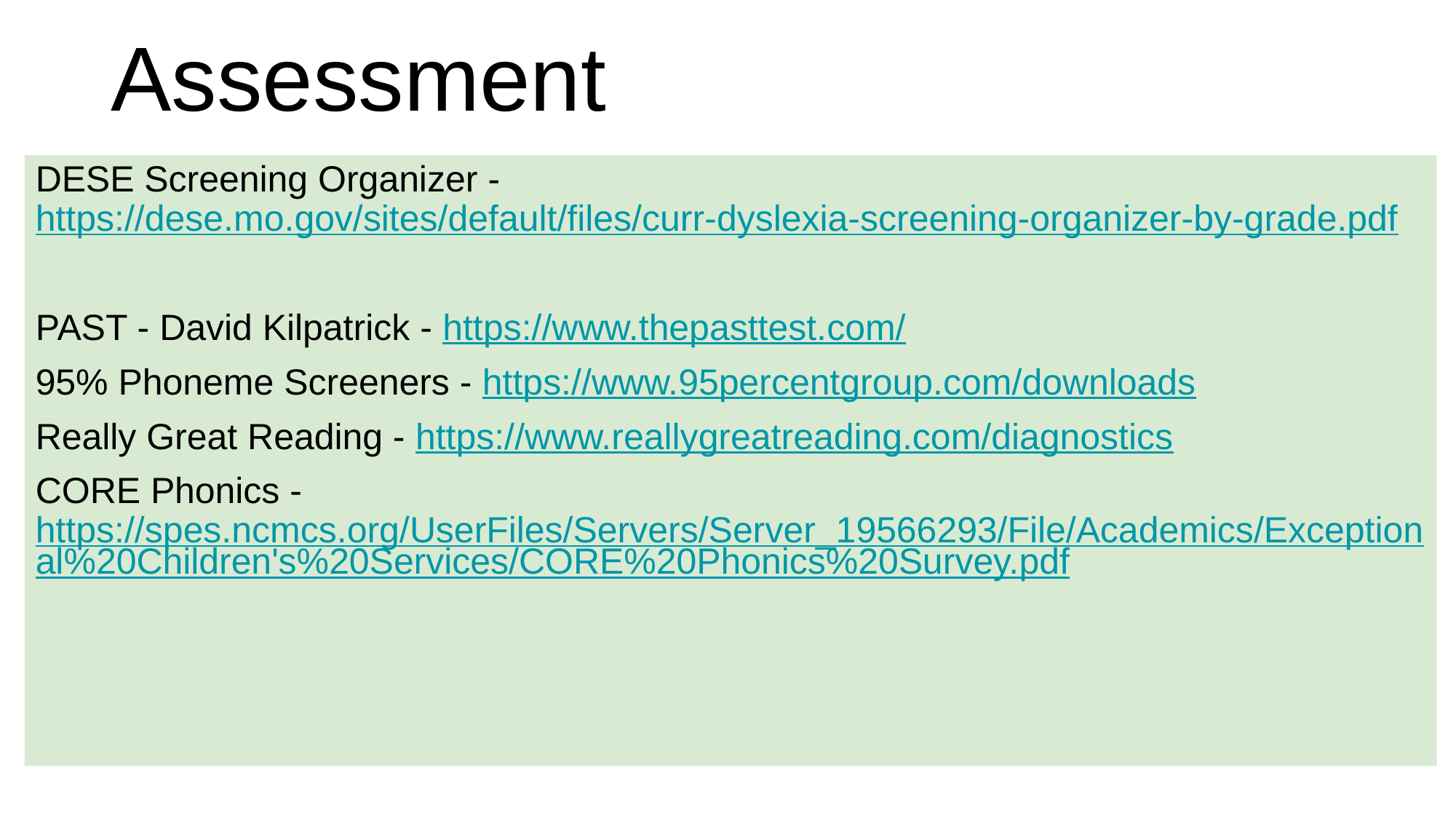

# Assessment
DESE Screening Organizer - https://dese.mo.gov/sites/default/files/curr-dyslexia-screening-organizer-by-grade.pdf

PAST - David Kilpatrick - https://www.thepasttest.com/
95% Phoneme Screeners - https://www.95percentgroup.com/downloads
Really Great Reading - https://www.reallygreatreading.com/diagnostics
CORE Phonics - https://spes.ncmcs.org/UserFiles/Servers/Server_19566293/File/Academics/Exceptional%20Children's%20Services/CORE%20Phonics%20Survey.pdf